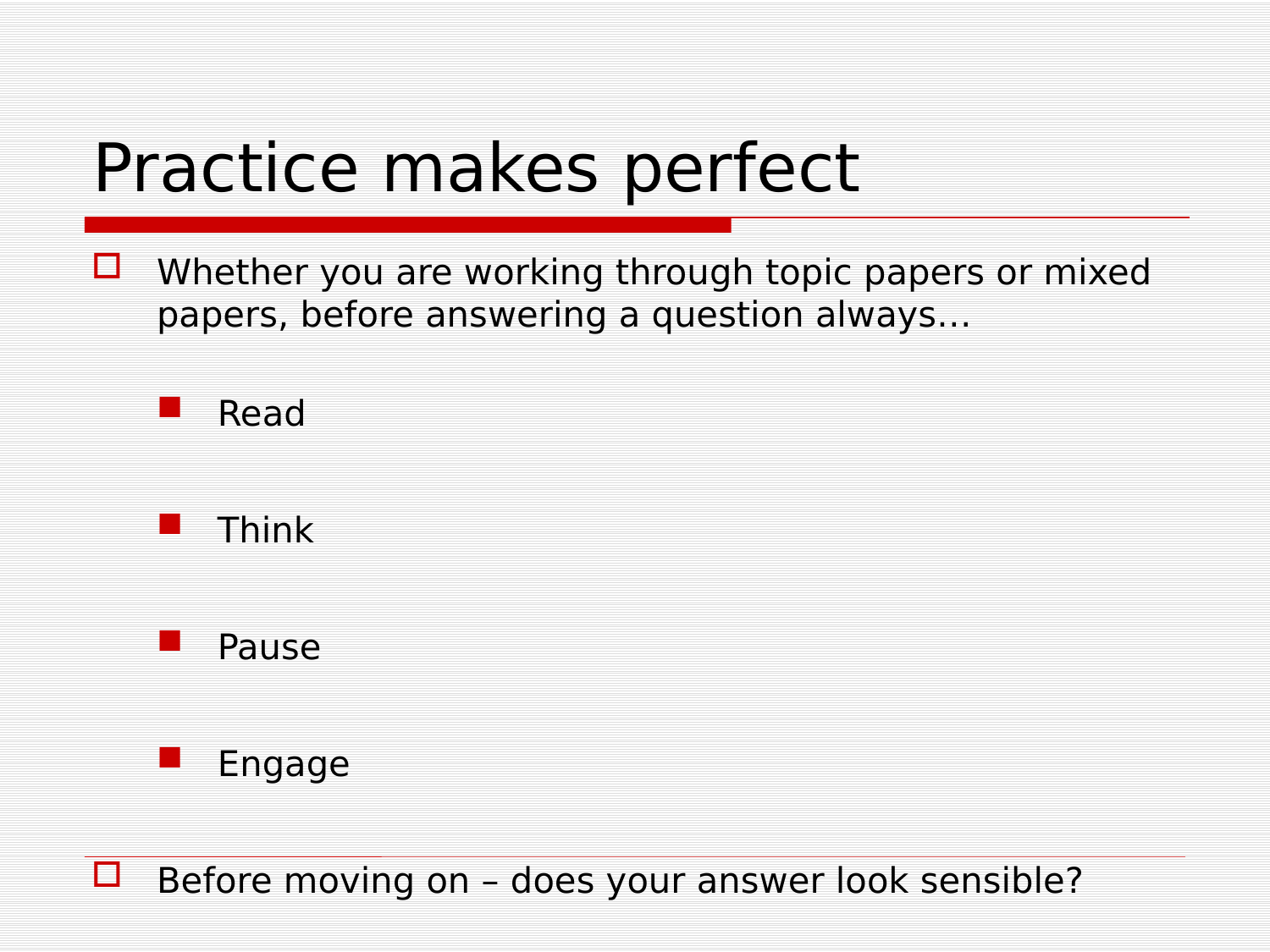

# Practice makes perfect
Whether you are working through topic papers or mixed papers, before answering a question always…

Read

Think

Pause

Engage

Before moving on – does your answer look sensible?